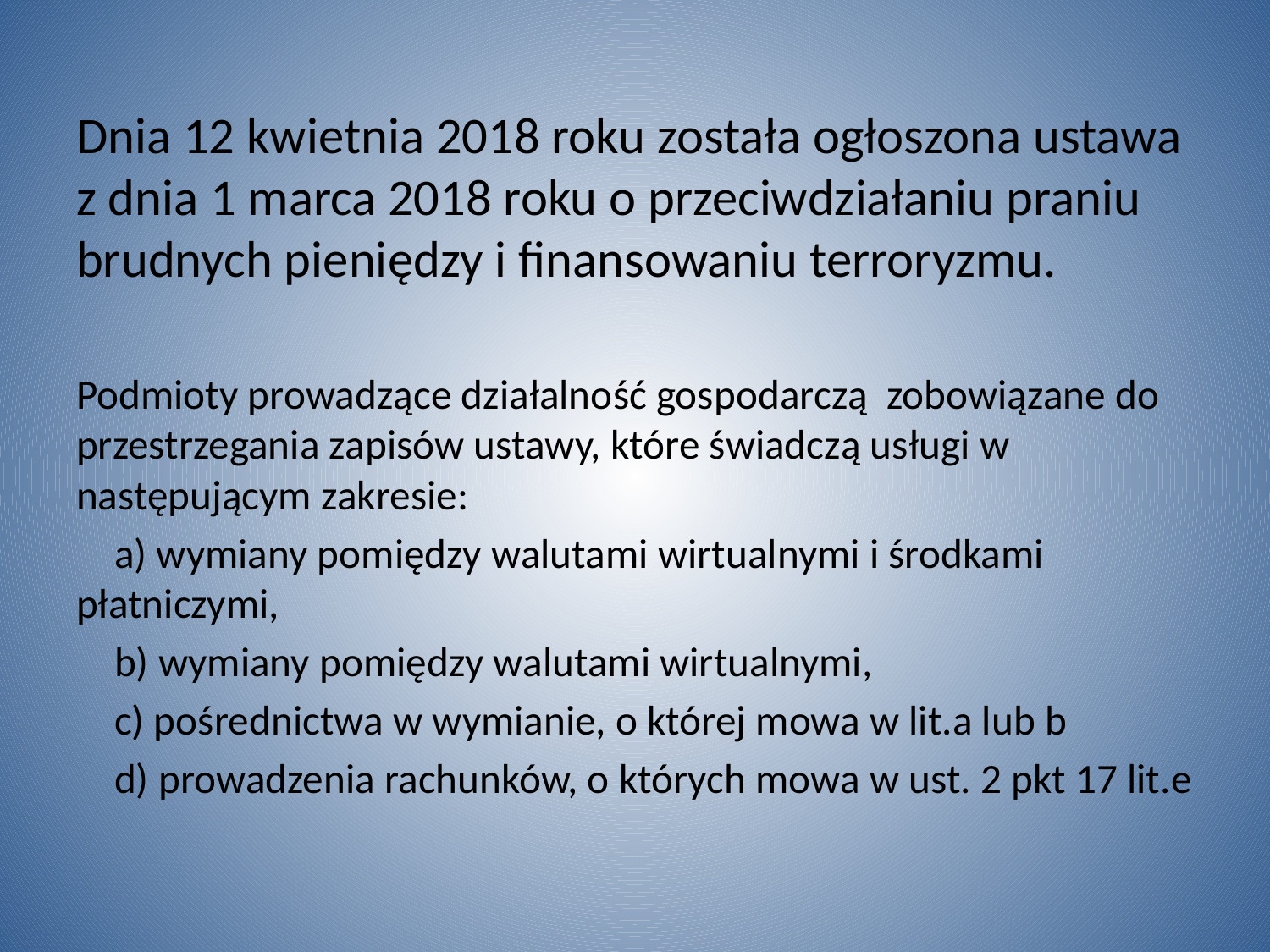

Dnia 12 kwietnia 2018 roku została ogłoszona ustawa z dnia 1 marca 2018 roku o przeciwdziałaniu praniu brudnych pieniędzy i finansowaniu terroryzmu.

Podmioty prowadzące działalność gospodarczą  zobowiązane do przestrzegania zapisów ustawy, które świadczą usługi w następującym zakresie:
    a) wymiany pomiędzy walutami wirtualnymi i środkami płatniczymi,
    b) wymiany pomiędzy walutami wirtualnymi,
    c) pośrednictwa w wymianie, o której mowa w lit.a lub b
    d) prowadzenia rachunków, o których mowa w ust. 2 pkt 17 lit.e